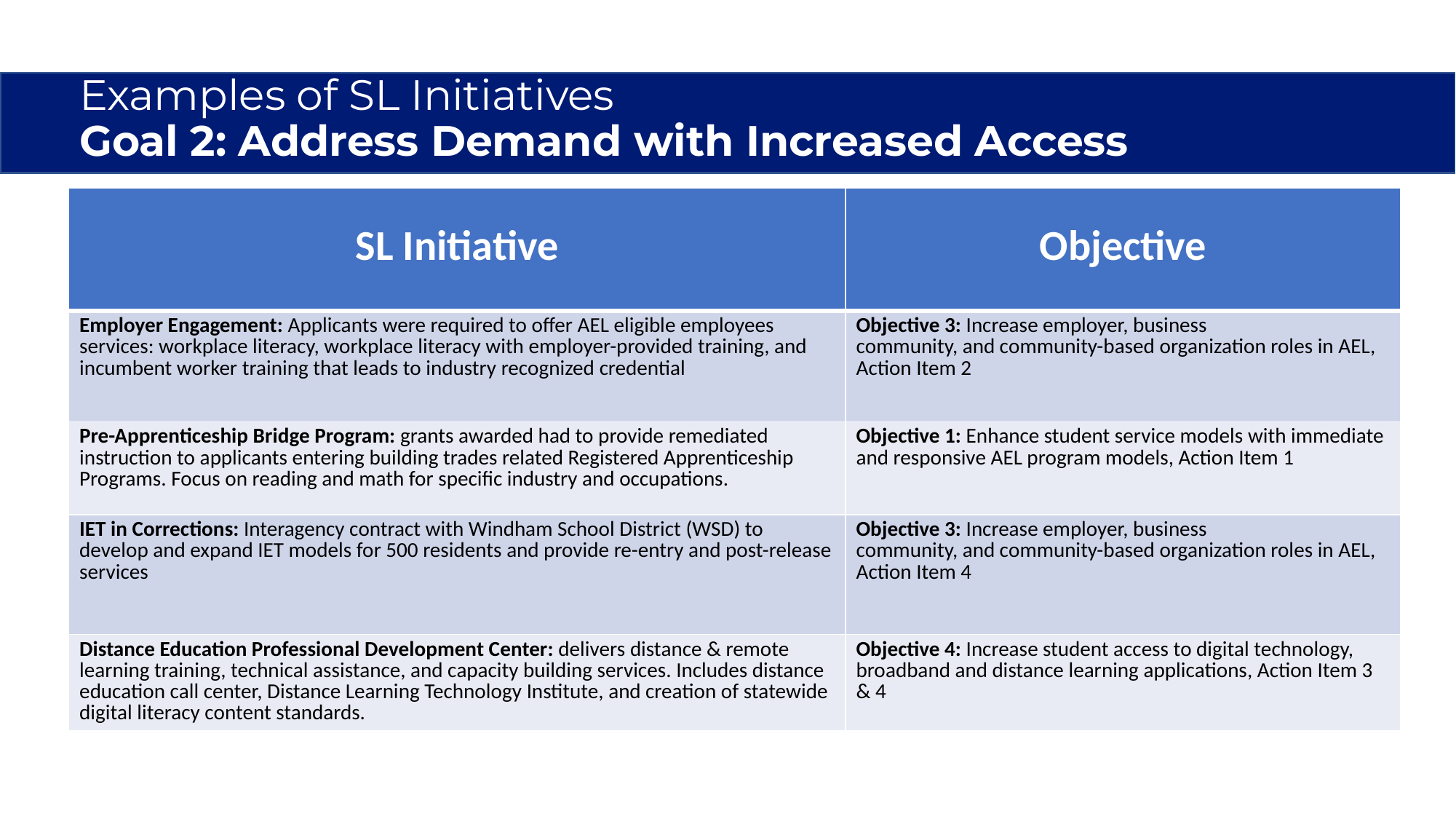

# Examples of SL Initiatives Goal 2: Address Demand with Increased Access
| SL Initiative | Objective |
| --- | --- |
| Employer Engagement: Applicants were required to offer AEL eligible employees services: workplace literacy, workplace literacy with employer-provided training, and incumbent worker training that leads to industry recognized credential | Objective 3: Increase employer, business community, and community-based organization roles in AEL, Action Item 2 |
| Pre-Apprenticeship Bridge Program: grants awarded had to provide remediated instruction to applicants entering building trades related Registered Apprenticeship Programs. Focus on reading and math for specific industry and occupations. | Objective 1: Enhance student service models with immediate and responsive AEL program models, Action Item 1 |
| IET in Corrections: Interagency contract with Windham School District (WSD) to develop and expand IET models for 500 residents and provide re-entry and post-release services | Objective 3: Increase employer, business community, and community-based organization roles in AEL, Action Item 4 |
| Distance Education Professional Development Center: delivers distance & remote learning training, technical assistance, and capacity building services. Includes distance education call center, Distance Learning Technology Institute, and creation of statewide digital literacy content standards. | Objective 4: Increase student access to digital technology, broadband and distance learning applications, Action Item 3 & 4 |